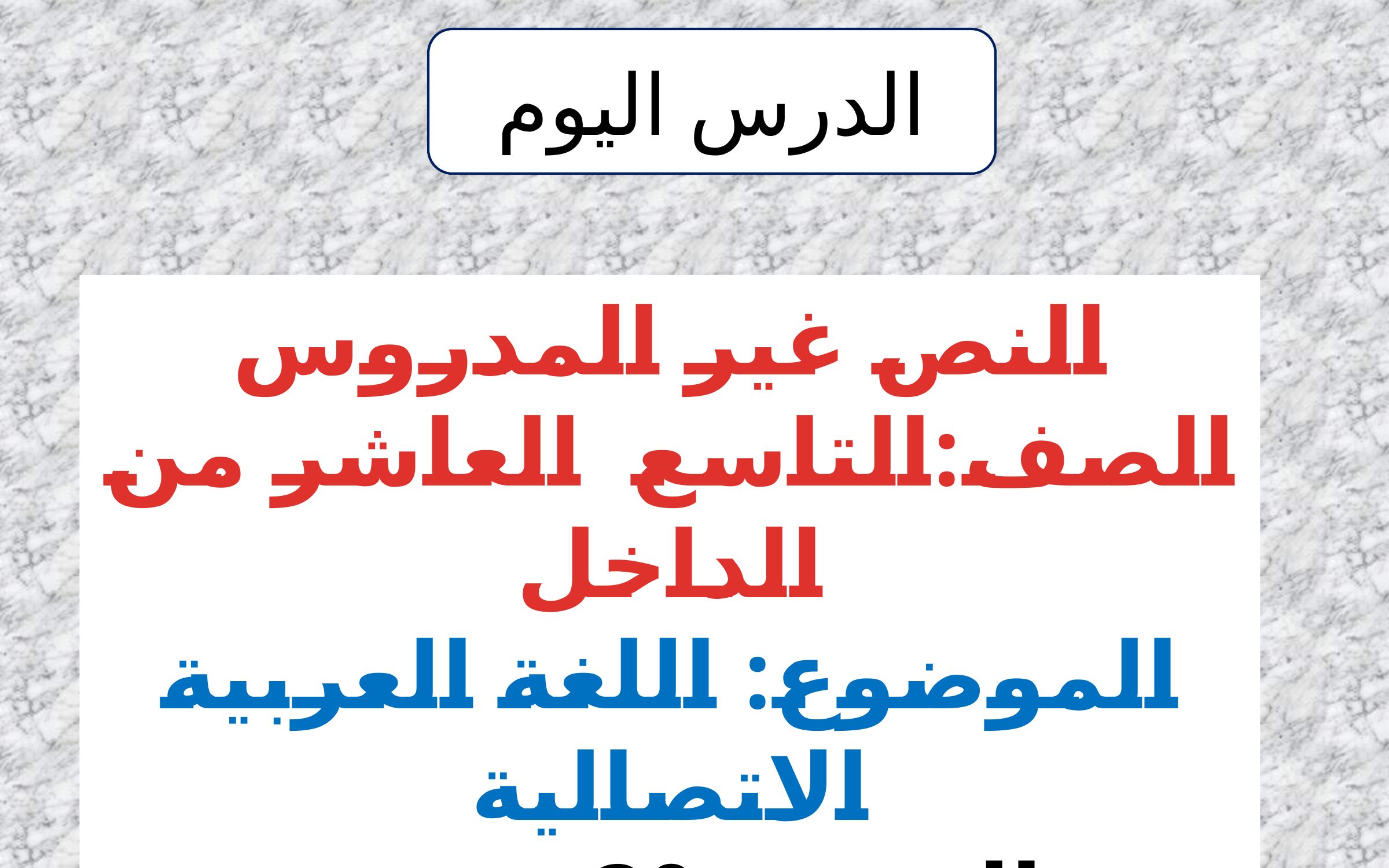

الدرس اليوم
النص غير المدروس
الصف:التاسع  العاشر من الداخل
الموضوع: اللغة العربية الاتصالية
الوقت: 30 دقيقة